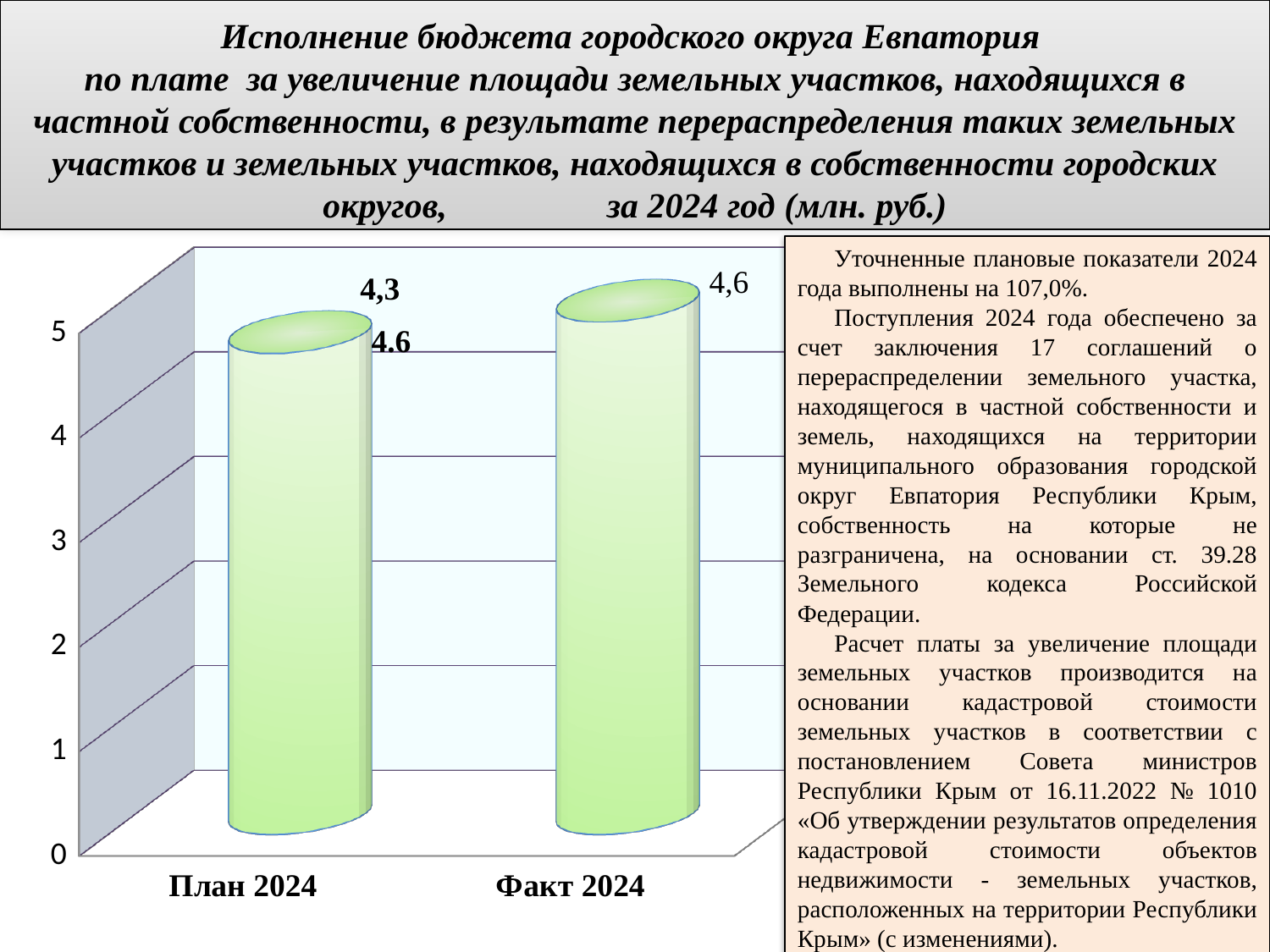

# Исполнение бюджета городского округа Евпатория по плате  за увеличение площади земельных участков, находящихся в частной собственности, в результате перераспределения таких земельных участков и земельных участков, находящихся в собственности городских округов,                  за 2024 год (млн. руб.)

[unsupported chart]

Уточненные плановые показатели 2024 года выполнены на 107,0%.
Поступления 2024 года обеспечено за счет заключения 17 соглашений о перераспределении земельного участка, находящегося в частной собственности и земель, находящихся на территории муниципального образования городской округ Евпатория Республики Крым, собственность на которые не разграничена, на основании ст. 39.28 Земельного кодекса Российской Федерации.
Расчет платы за увеличение площади земельных участков производится на основании кадастровой стоимости земельных участков в соответствии с постановлением Совета министров Республики Крым от 16.11.2022 № 1010 «Об утверждении результатов определения кадастровой стоимости объектов недвижимости - земельных участков, расположенных на территории Республики Крым» (с изменениями).